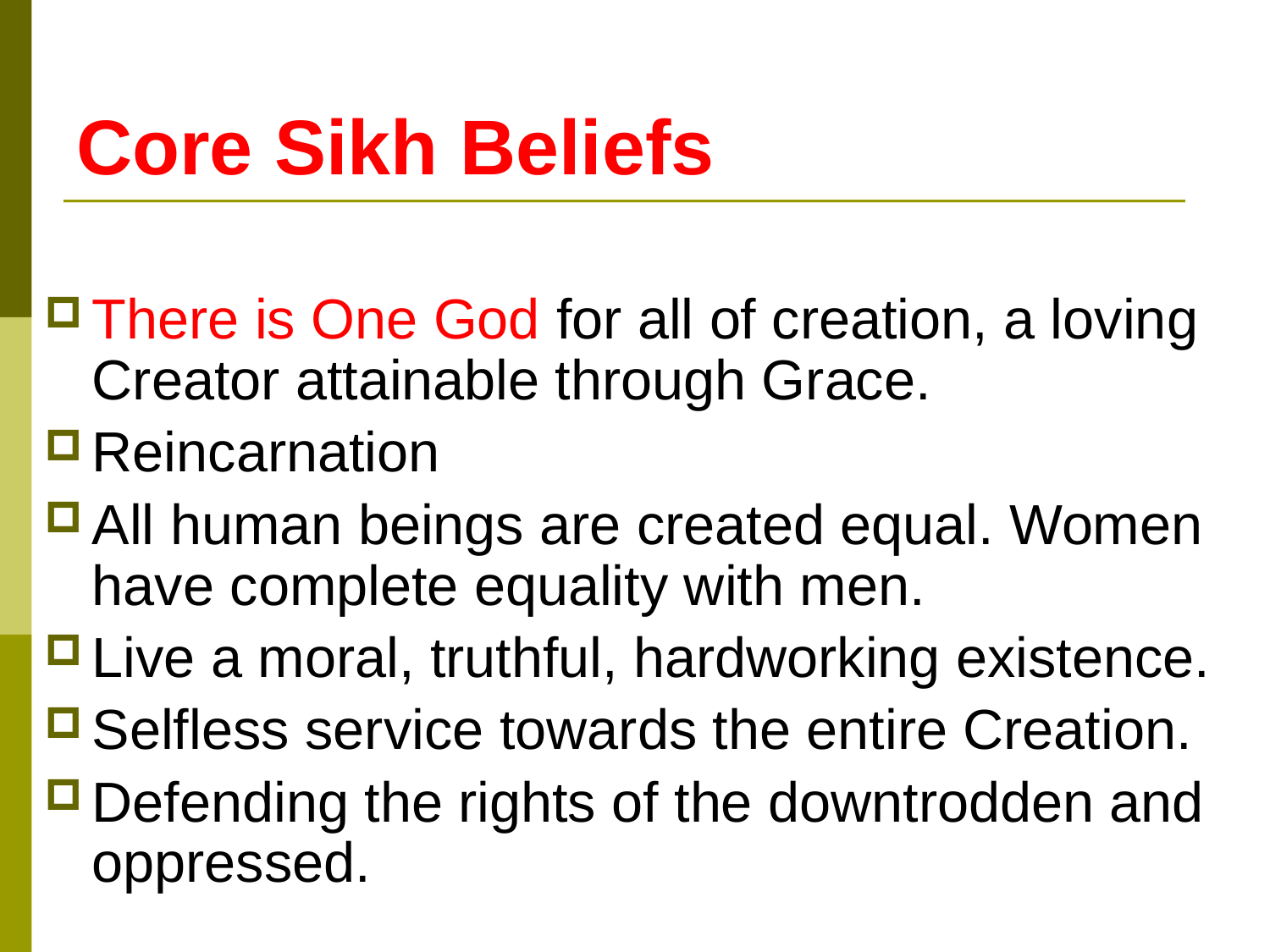

# Core Sikh Beliefs

There is One God for all of creation, a loving Creator attainable through Grace.
Reincarnation
All human beings are created equal. Women have complete equality with men.
Live a moral, truthful, hardworking existence.
Selfless service towards the entire Creation.
Defending the rights of the downtrodden and oppressed.